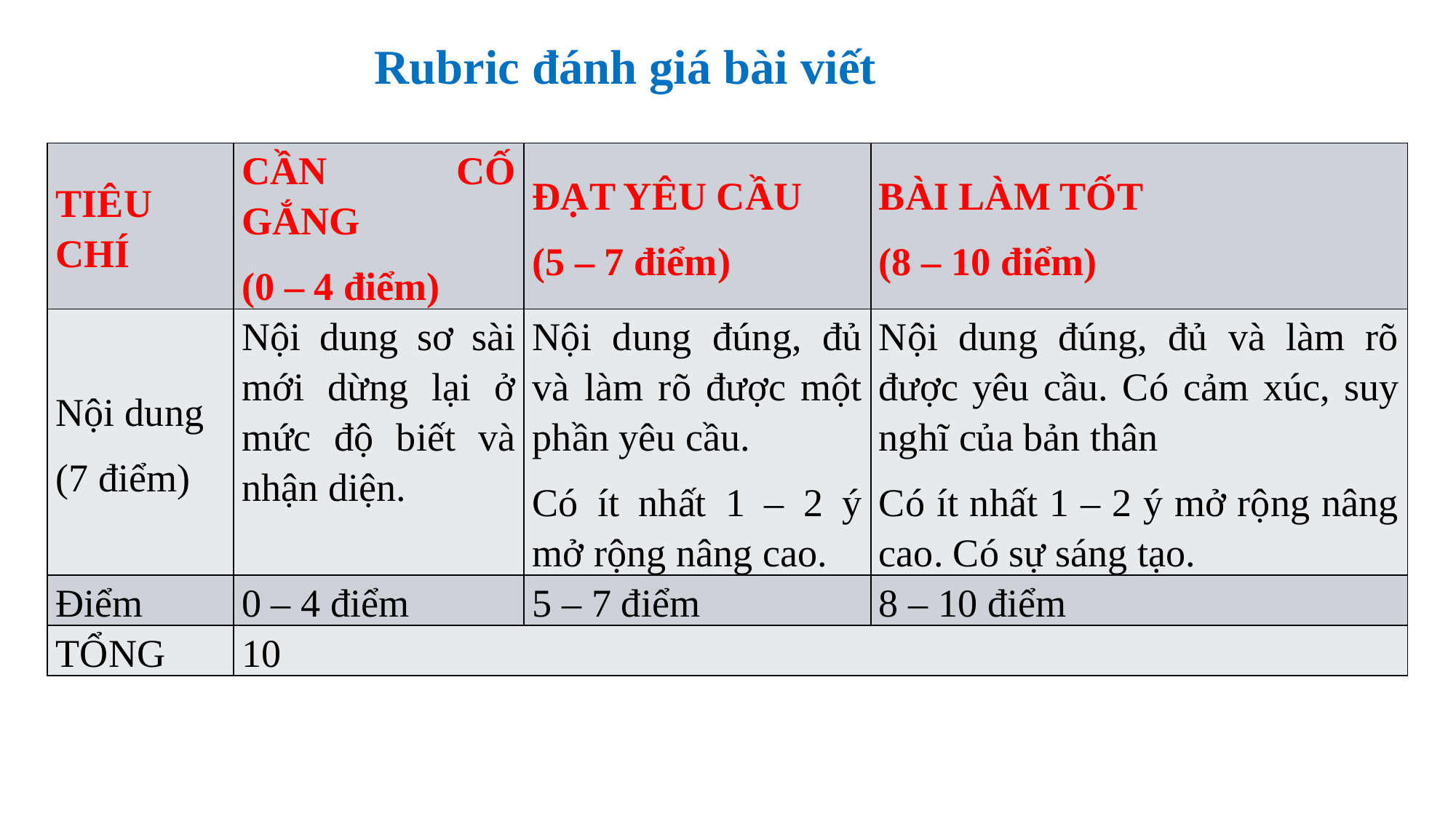

Rubric đánh giá bài viết
| TIÊU CHÍ | CẦN CỐ GẮNG (0 – 4 điểm) | ĐẠT YÊU CẦU (5 – 7 điểm) | BÀI LÀM TỐT (8 – 10 điểm) |
| --- | --- | --- | --- |
| Nội dung (7 điểm) | Nội dung sơ sài mới dừng lại ở mức độ biết và nhận diện. | Nội dung đúng, đủ và làm rõ được một phần yêu cầu. Có ít nhất 1 – 2 ý mở rộng nâng cao. | Nội dung đúng, đủ và làm rõ được yêu cầu. Có cảm xúc, suy nghĩ của bản thân Có ít nhất 1 – 2 ý mở rộng nâng cao. Có sự sáng tạo. |
| Điểm | 0 – 4 điểm | 5 – 7 điểm | 8 – 10 điểm |
| TỔNG | 10 |  |  |